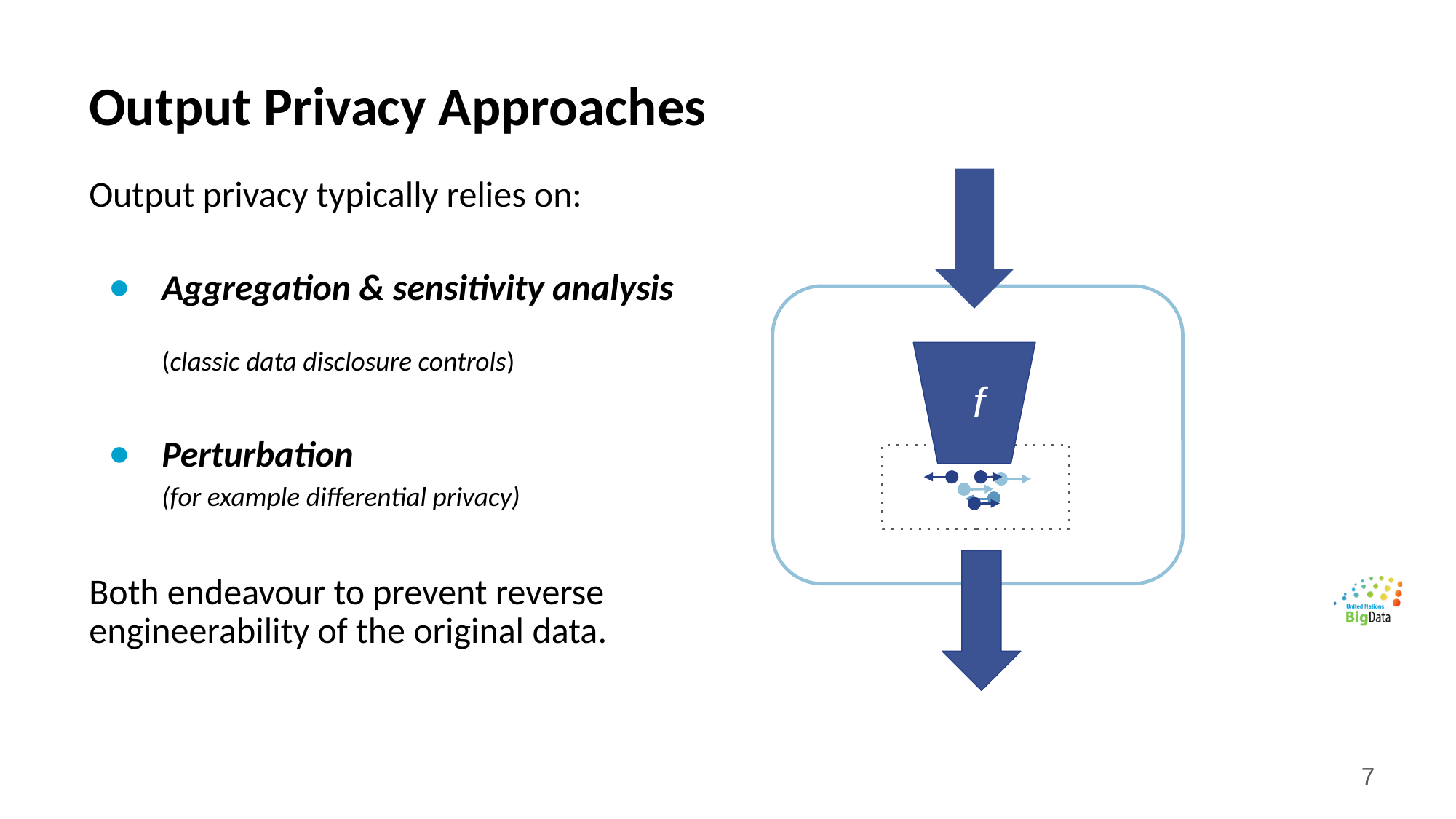

Output Privacy Approaches

Output privacy typically relies on:
Aggregation & sensitivity analysis
(classic data disclosure controls)

Perturbation
(for example differential privacy)

Both endeavour to prevent reverse engineerability of the original data.

f

7